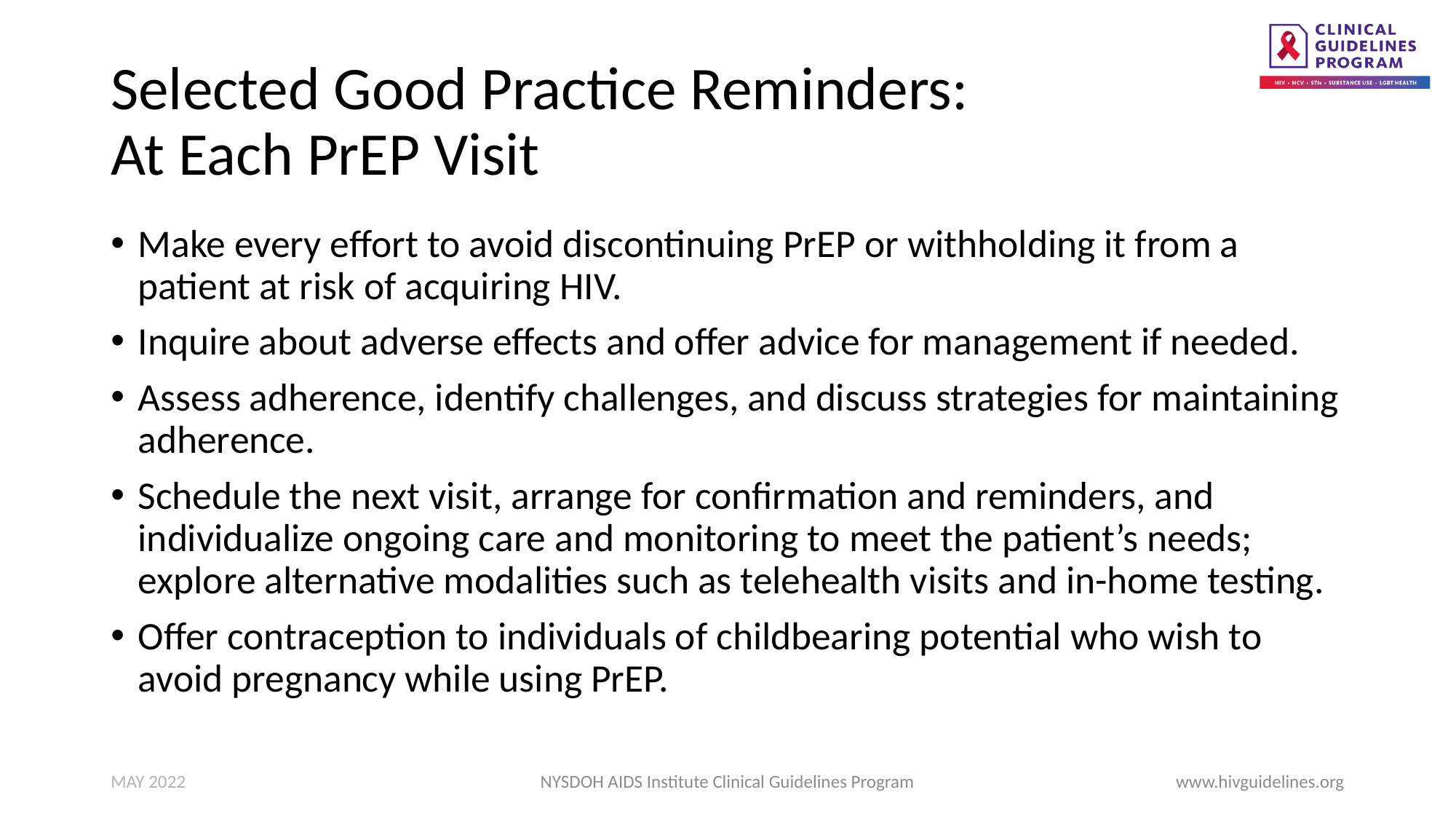

# Selected Good Practice Reminders: At Each PrEP Visit
Make every effort to avoid discontinuing PrEP or withholding it from a patient at risk of acquiring HIV.
Inquire about adverse effects and offer advice for management if needed.
Assess adherence, identify challenges, and discuss strategies for maintaining adherence.
Schedule the next visit, arrange for confirmation and reminders, and individualize ongoing care and monitoring to meet the patient’s needs; explore alternative modalities such as telehealth visits and in-home testing.
Offer contraception to individuals of childbearing potential who wish to avoid pregnancy while using PrEP.
MAY 2022
NYSDOH AIDS Institute Clinical Guidelines Program
www.hivguidelines.org